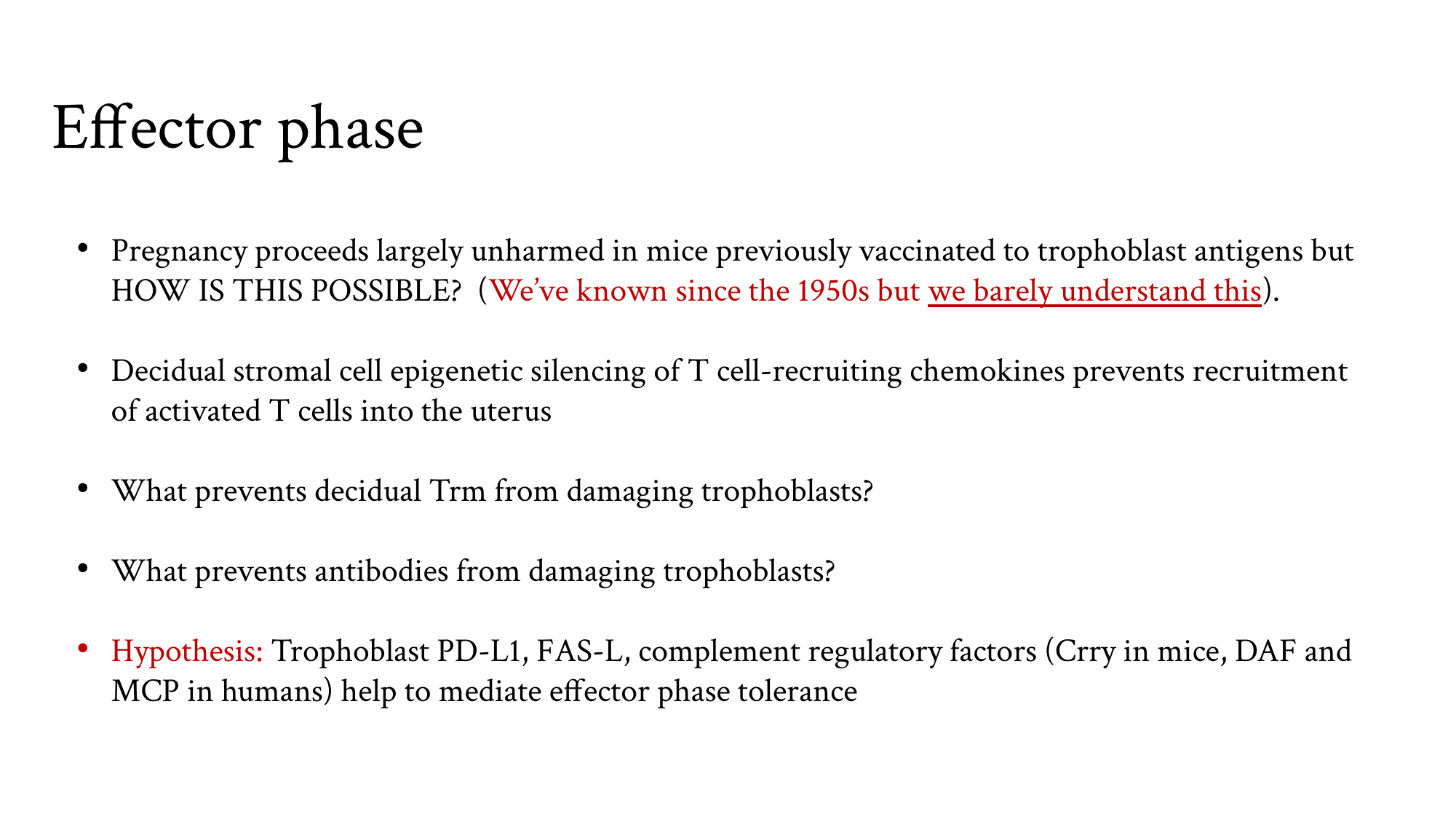

# Effector phase

Pregnancy proceeds largely unharmed in mice previously vaccinated to trophoblast antigens but HOW IS THIS POSSIBLE?  (We’ve known since the 1950s but we barely understand this).

Decidual stromal cell epigenetic silencing of T cell-recruiting chemokines prevents recruitment of activated T cells into the uterus

What prevents decidual Trm from damaging trophoblasts?

What prevents antibodies from damaging trophoblasts?

Hypothesis: Trophoblast PD-L1, FAS-L, complement regulatory factors (Crry in mice, DAF and MCP in humans) help to mediate effector phase tolerance